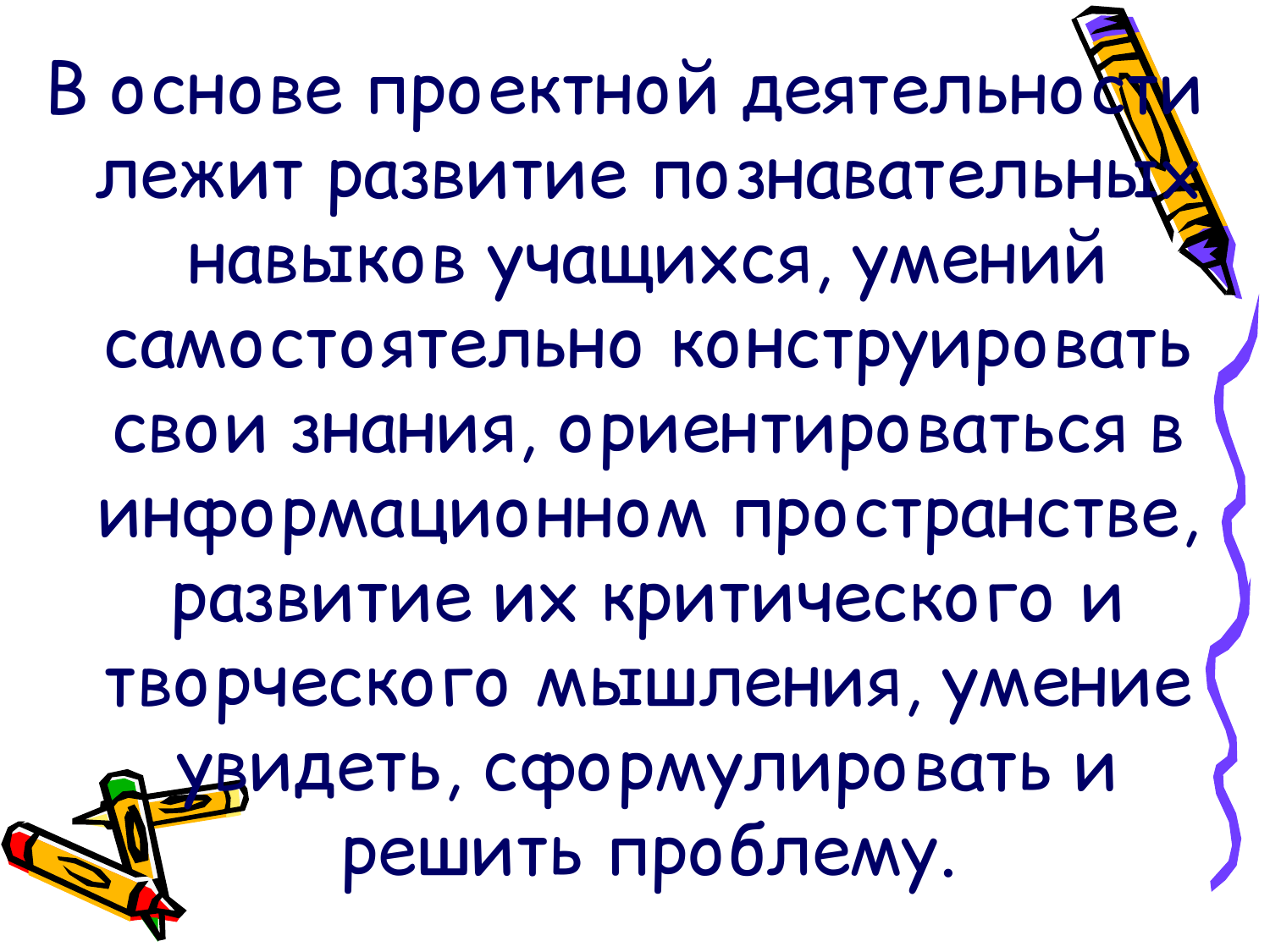

#
В основе проектной деятельности лежит развитие познавательных навыков учащихся, умений самостоятельно конструировать свои знания, ориентироваться в информационном пространстве, развитие их критического и творческого мышления, умение увидеть, сформулировать и решить проблему.